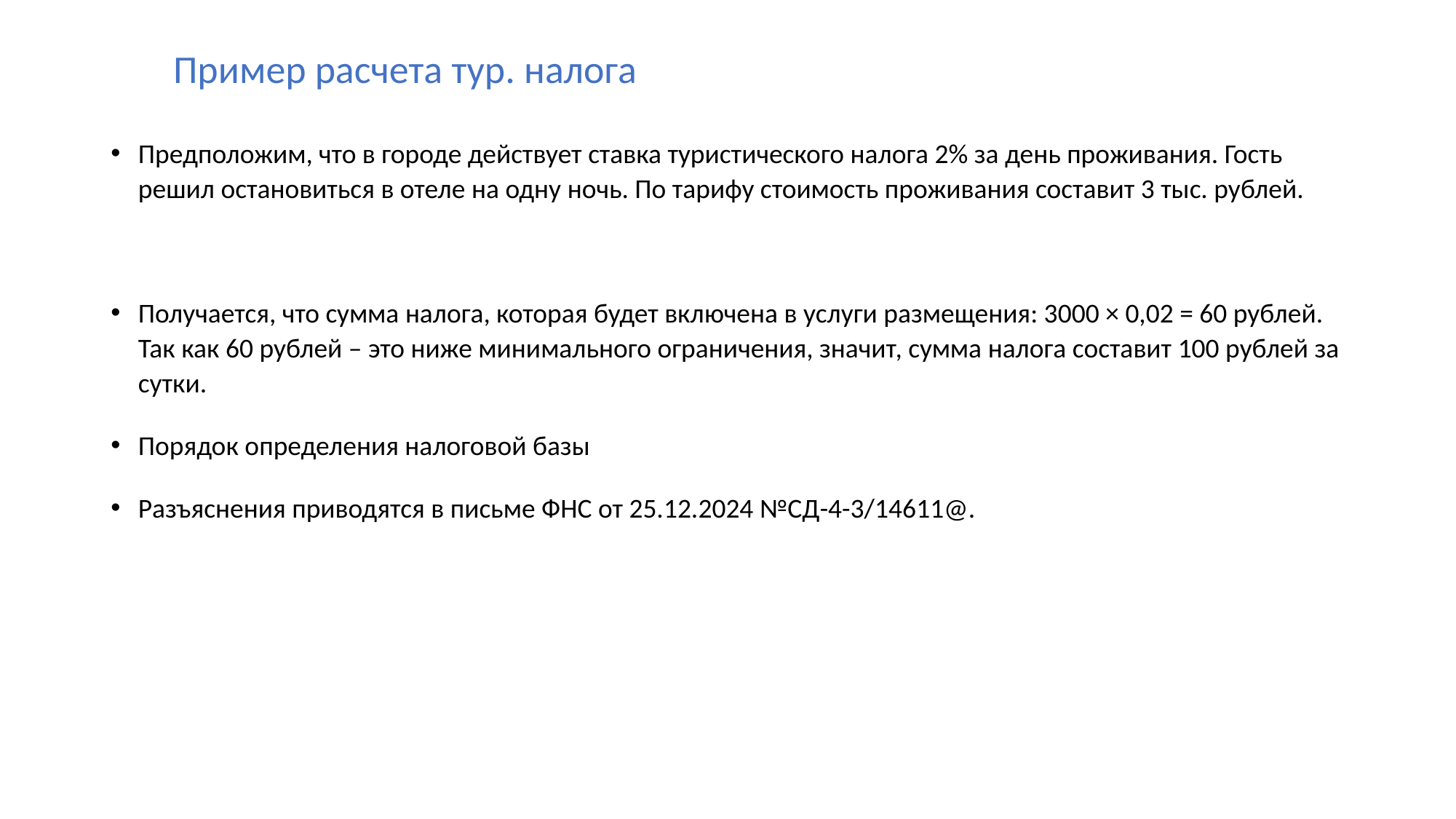

# Пример расчета тур. налога
Предположим, что в городе действует ставка туристического налога 2% за день проживания. Гость решил остановиться в отеле на одну ночь. По тарифу стоимость проживания составит 3 тыс. рублей.

Получается, что сумма налога, которая будет включена в услуги размещения: 3000 × 0,02 = 60 рублей. Так как 60 рублей – это ниже минимального ограничения, значит, сумма налога составит 100 рублей за сутки.
Порядок определения налоговой базы
Разъяснения приводятся в письме ФНС от 25.12.2024 №СД-4-3/14611@.